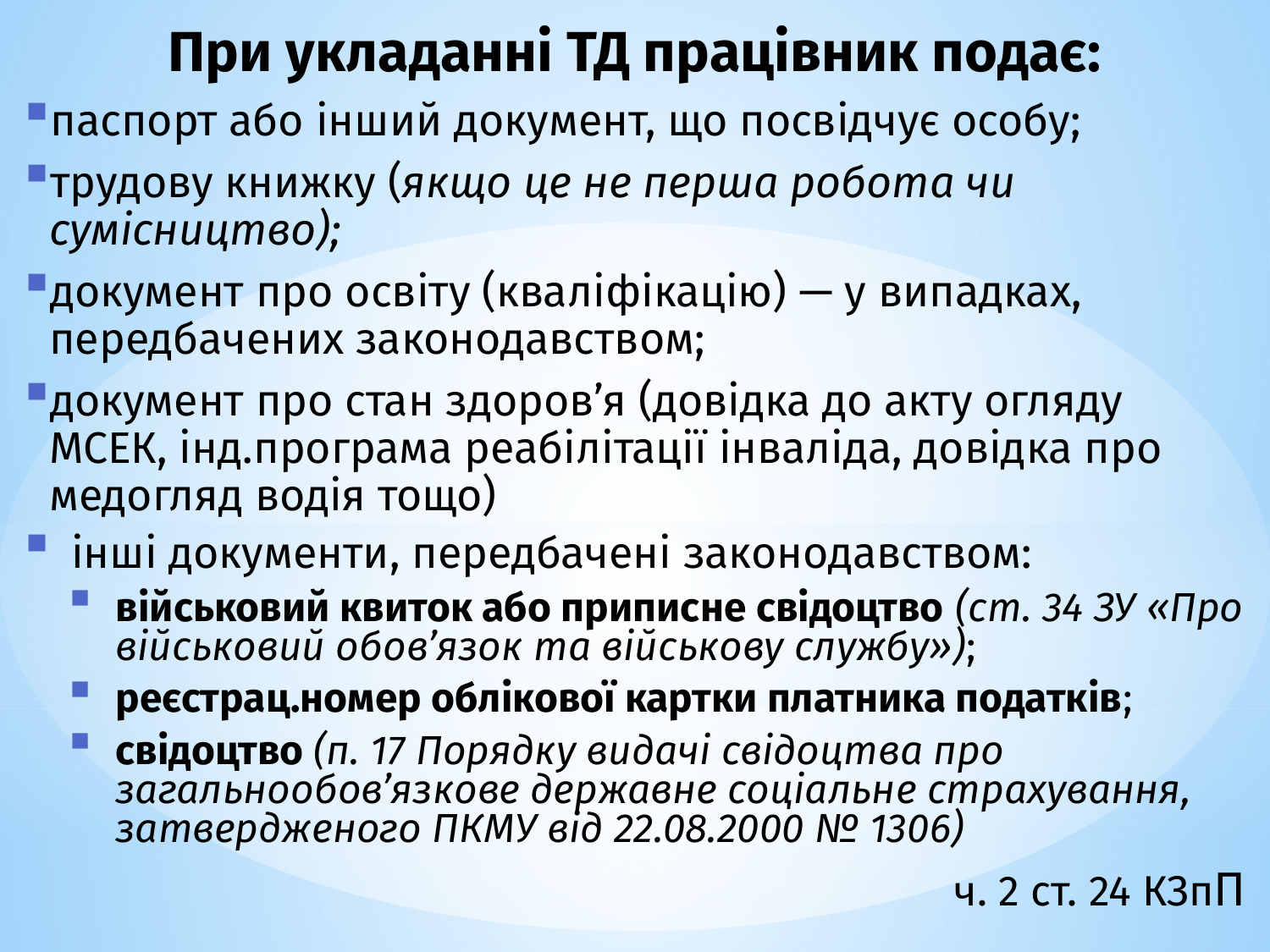

При укладанні ТД працівник подає:
паспорт або інший документ, що посвідчує особу;
трудову книжку (якщо це не перша робота чи сумісництво);
документ про освіту (кваліфікацію) — у випадках, передбачених законодавством;
документ про стан здоров’я (довідка до акту огляду МСЕК, інд.програма реабілітації інваліда, довідка про медогляд водія тощо)
інші документи, передбачені законодавством:
військовий квиток або приписне свідоцтво (ст. 34 ЗУ «Про військовий обов’язок та військову службу»);
реєстрац.номер облікової картки платника податків;
свідоцтво (п. 17 Порядку видачі свідоцтва про загальнообов’язкове державне соціальне страхування, затвердженого ПКМУ від 22.08.2000 № 1306)
ч. 2 ст. 24 КЗпП